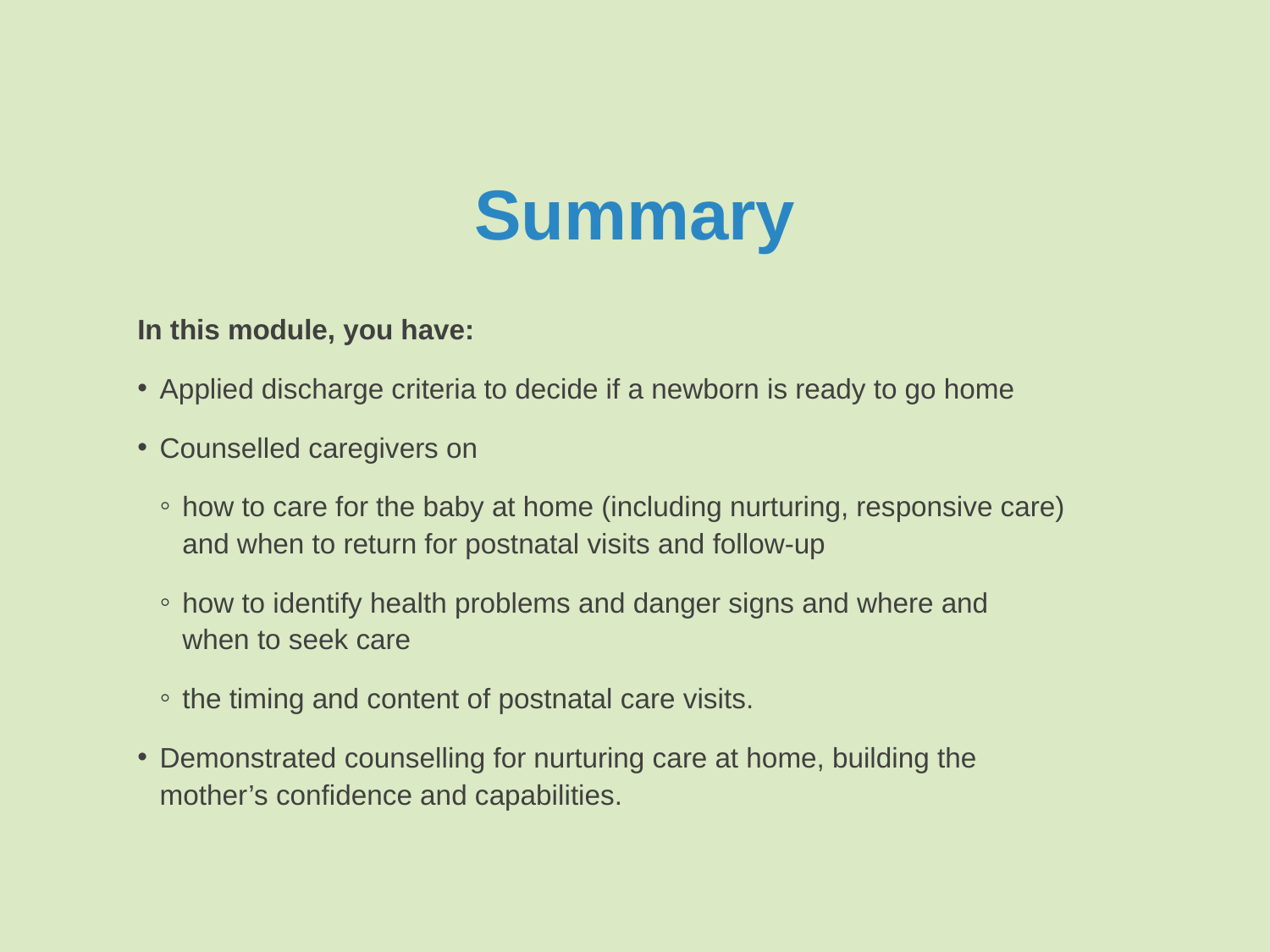

Summary
In this module, you have:
Applied discharge criteria to decide if a newborn is ready to go home
Counselled caregivers on
how to care for the baby at home (including nurturing, responsive care) and when to return for postnatal visits and follow-up
how to identify health problems and danger signs and where and
when to seek care
the timing and content of postnatal care visits.
Demonstrated counselling for nurturing care at home, building the
mother’s confidence and capabilities.